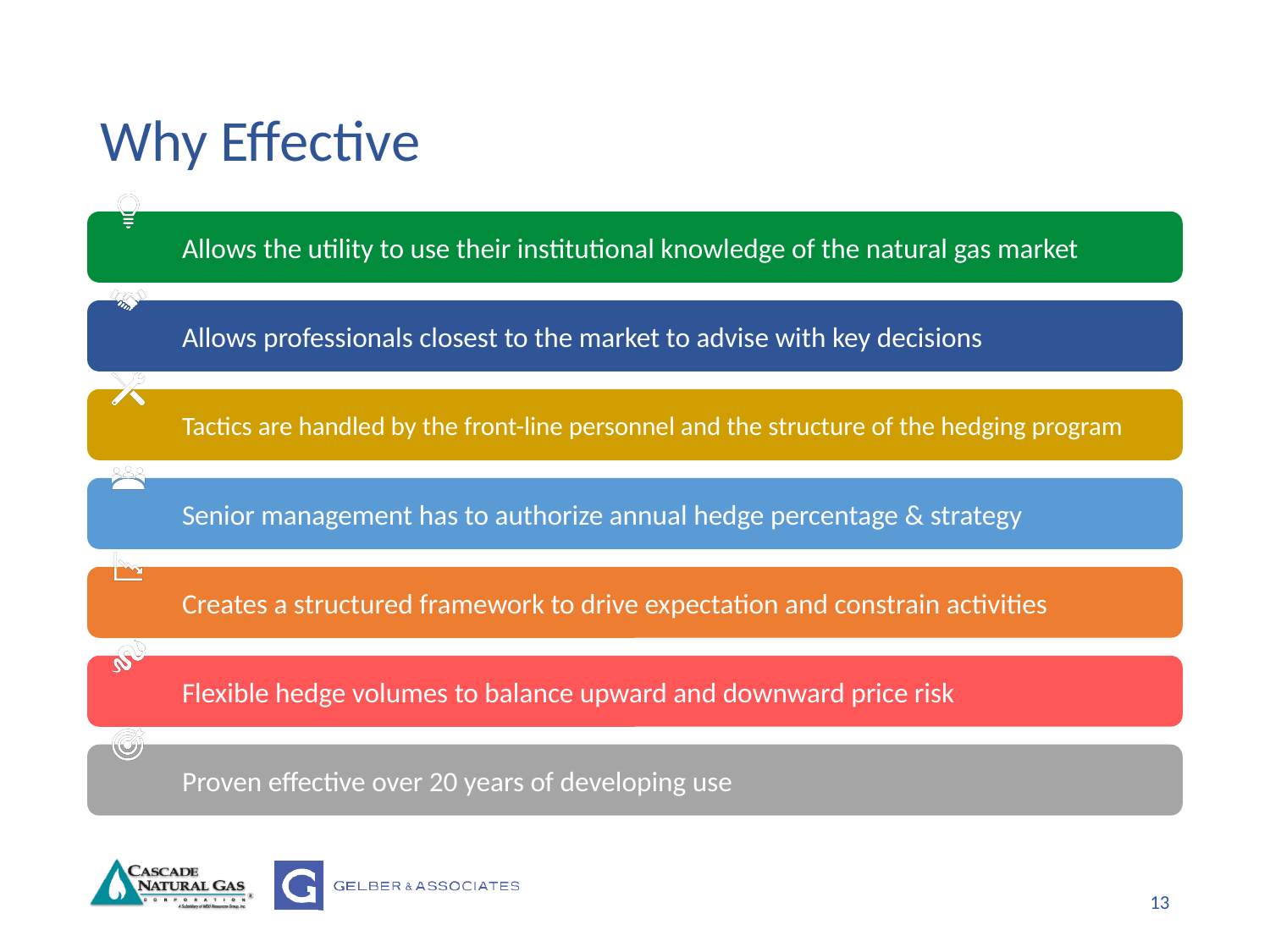

# Why Effective
Allows the utility to use their institutional knowledge of the natural gas market
Allows professionals closest to the market to advise with key decisions
Creates a structured framework to drive expectation and constrain activities
Senior management has to authorize annual hedge percentage & strategy
Flexible hedge volumes to balance upward and downward price risk
Tactics are handled by the front-line personnel and the structure of the hedging program
Proven effective over 20 years of developing use
13